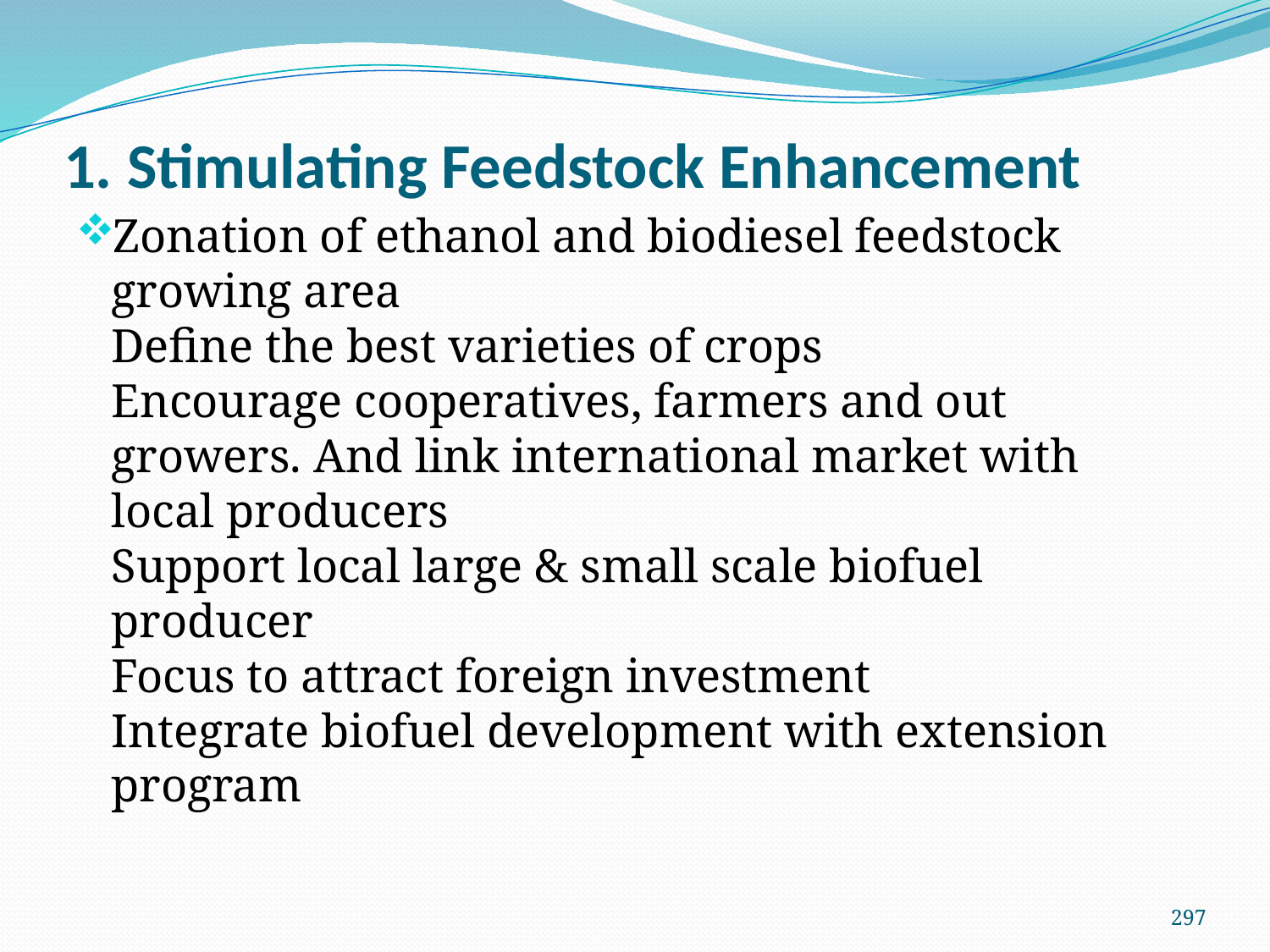

# 1. Stimulating Feedstock Enhancement
Zonation of ethanol and biodiesel feedstock growing area
Define the best varieties of crops
Encourage cooperatives, farmers and out growers. And link international market with local producers
Support local large & small scale biofuel producer
Focus to attract foreign investment
Integrate biofuel development with extension program
297